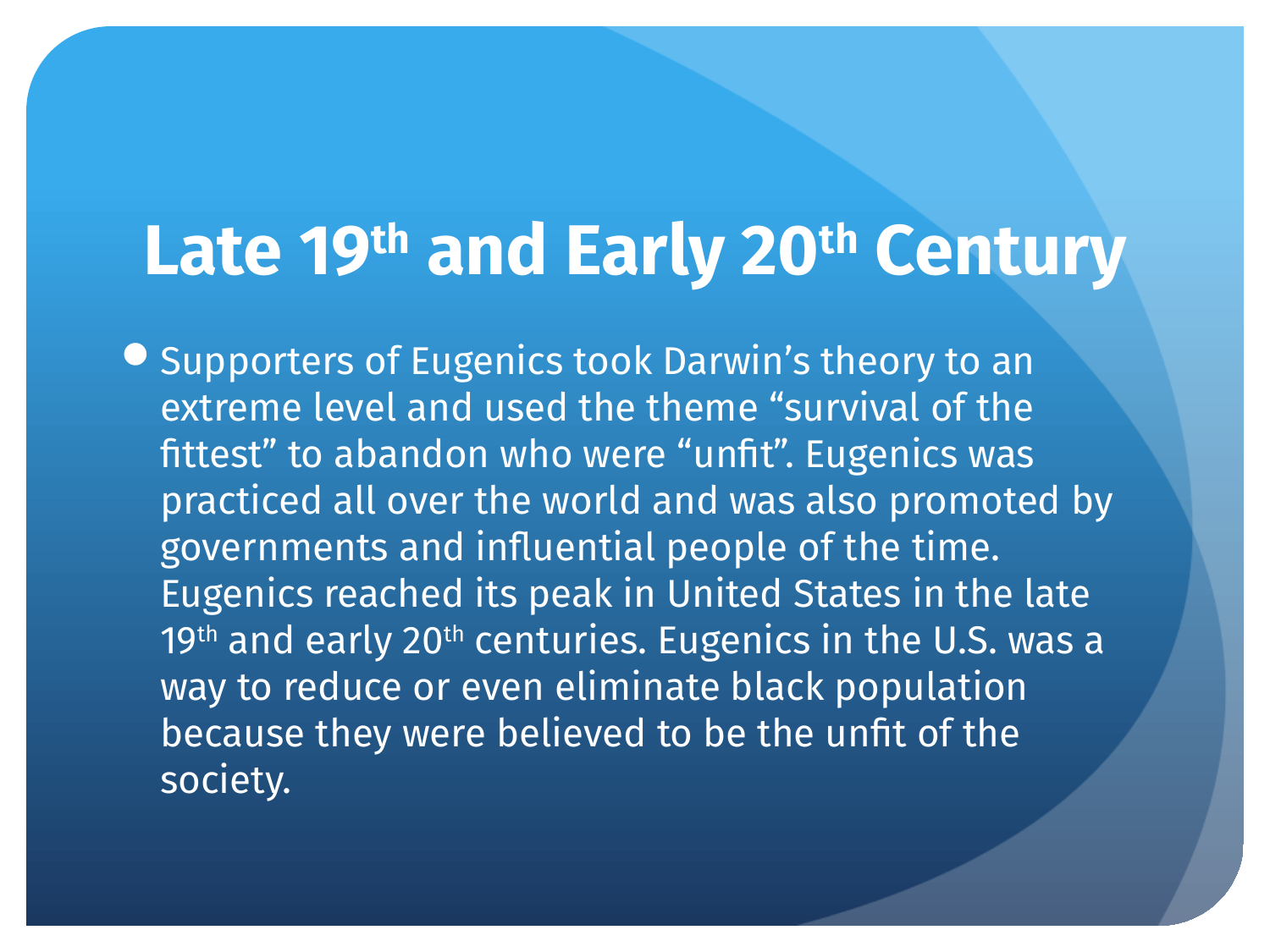

# Late 19th and Early 20th Century
Supporters of Eugenics took Darwin’s theory to an extreme level and used the theme “survival of the fittest” to abandon who were “unfit”. Eugenics was practiced all over the world and was also promoted by governments and influential people of the time. Eugenics reached its peak in United States in the late 19th and early 20th centuries. Eugenics in the U.S. was a way to reduce or even eliminate black population because they were believed to be the unfit of the society.